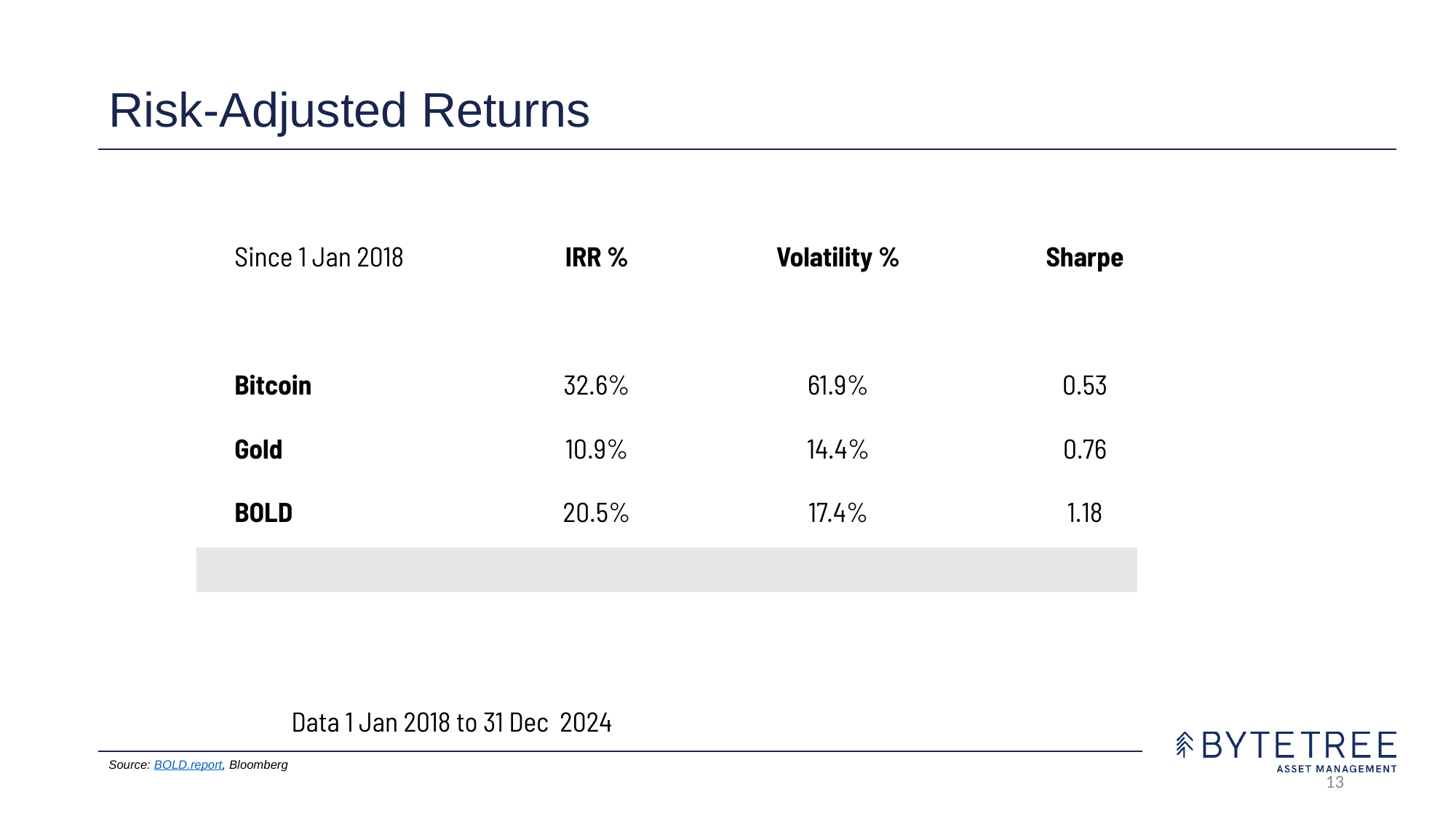

# Risk-Adjusted Returns
| Since 1 Jan 2018 | IRR % | Volatility % | Sharpe |
| --- | --- | --- | --- |
|  |  |  |  |
| Bitcoin | 32.6% | 61.9% | 0.53 |
| Gold | 10.9% | 14.4% | 0.76 |
| BOLD | 20.5% | 17.4% | 1.18 |
| Global Equities | 10.9% | 14.4% | 0.76 |

Data 1 Jan 2018 to 31 Dec  2024
Source: BOLD.report, Bloomberg
13